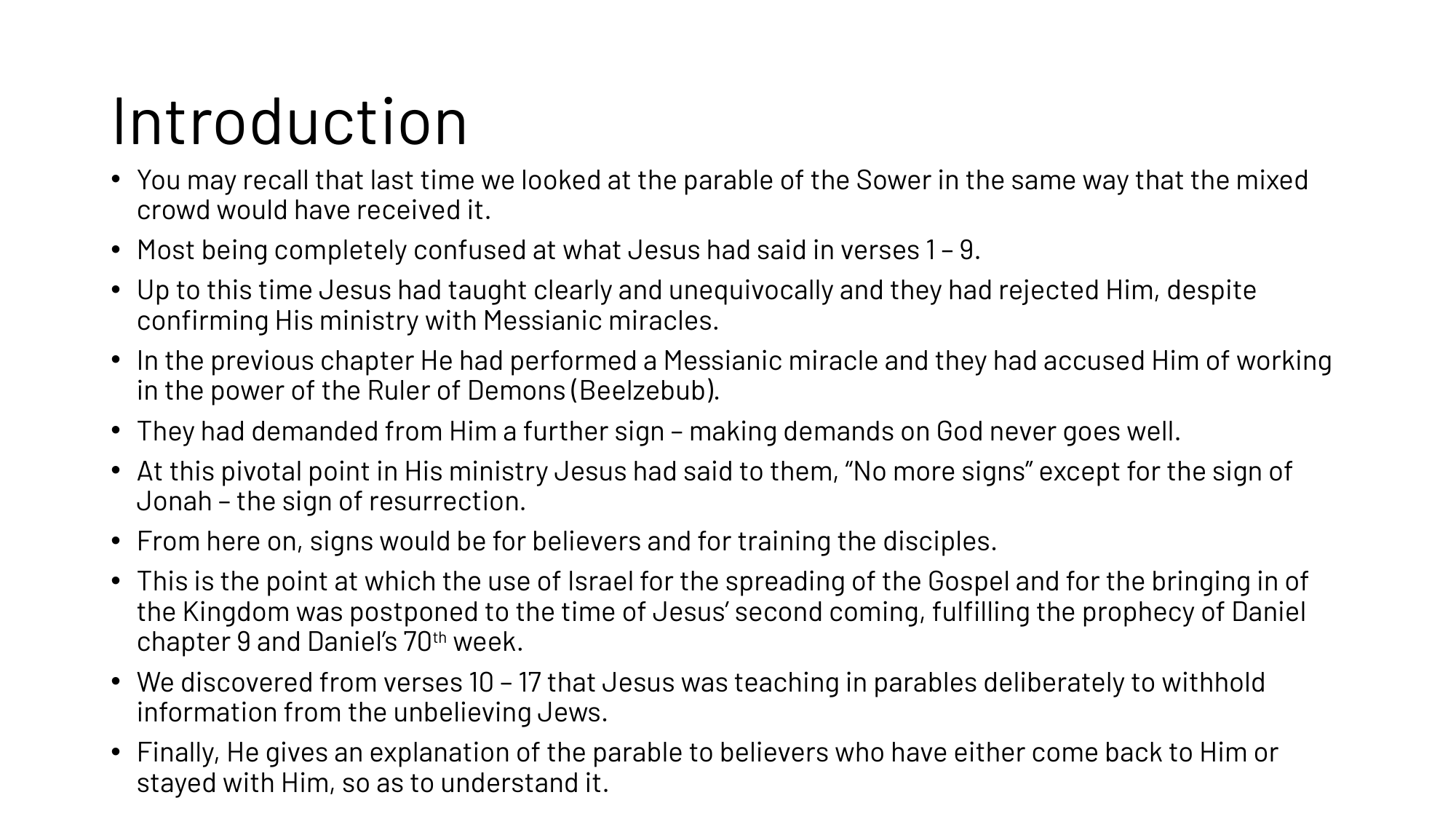

# Introduction
You may recall that last time we looked at the parable of the Sower in the same way that the mixed crowd would have received it.
Most being completely confused at what Jesus had said in verses 1 – 9.
Up to this time Jesus had taught clearly and unequivocally and they had rejected Him, despite confirming His ministry with Messianic miracles.
In the previous chapter He had performed a Messianic miracle and they had accused Him of working in the power of the Ruler of Demons (Beelzebub).
They had demanded from Him a further sign – making demands on God never goes well.
At this pivotal point in His ministry Jesus had said to them, “No more signs” except for the sign of Jonah – the sign of resurrection.
From here on, signs would be for believers and for training the disciples.
This is the point at which the use of Israel for the spreading of the Gospel and for the bringing in of the Kingdom was postponed to the time of Jesus’ second coming, fulfilling the prophecy of Daniel chapter 9 and Daniel’s 70th week.
We discovered from verses 10 – 17 that Jesus was teaching in parables deliberately to withhold information from the unbelieving Jews.
Finally, He gives an explanation of the parable to believers who have either come back to Him or stayed with Him, so as to understand it.